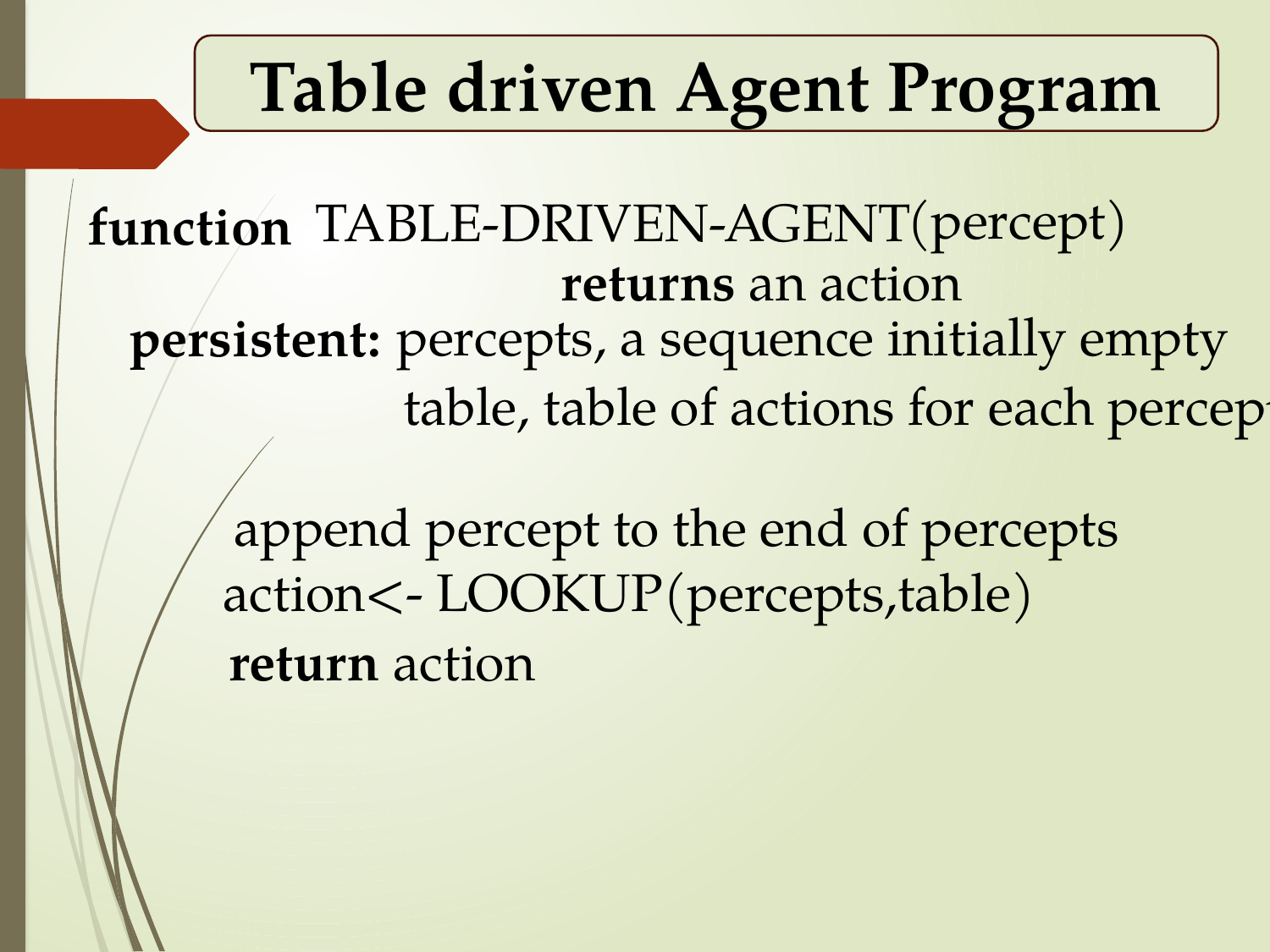

Table driven Agent Program
(percept)
TABLE-DRIVEN-AGENT
function
returns an action
percepts, a sequence initially empty
persistent:
table, table of actions for each percept
append percept to the end of percepts
action<- LOOKUP(percepts,table)
return action